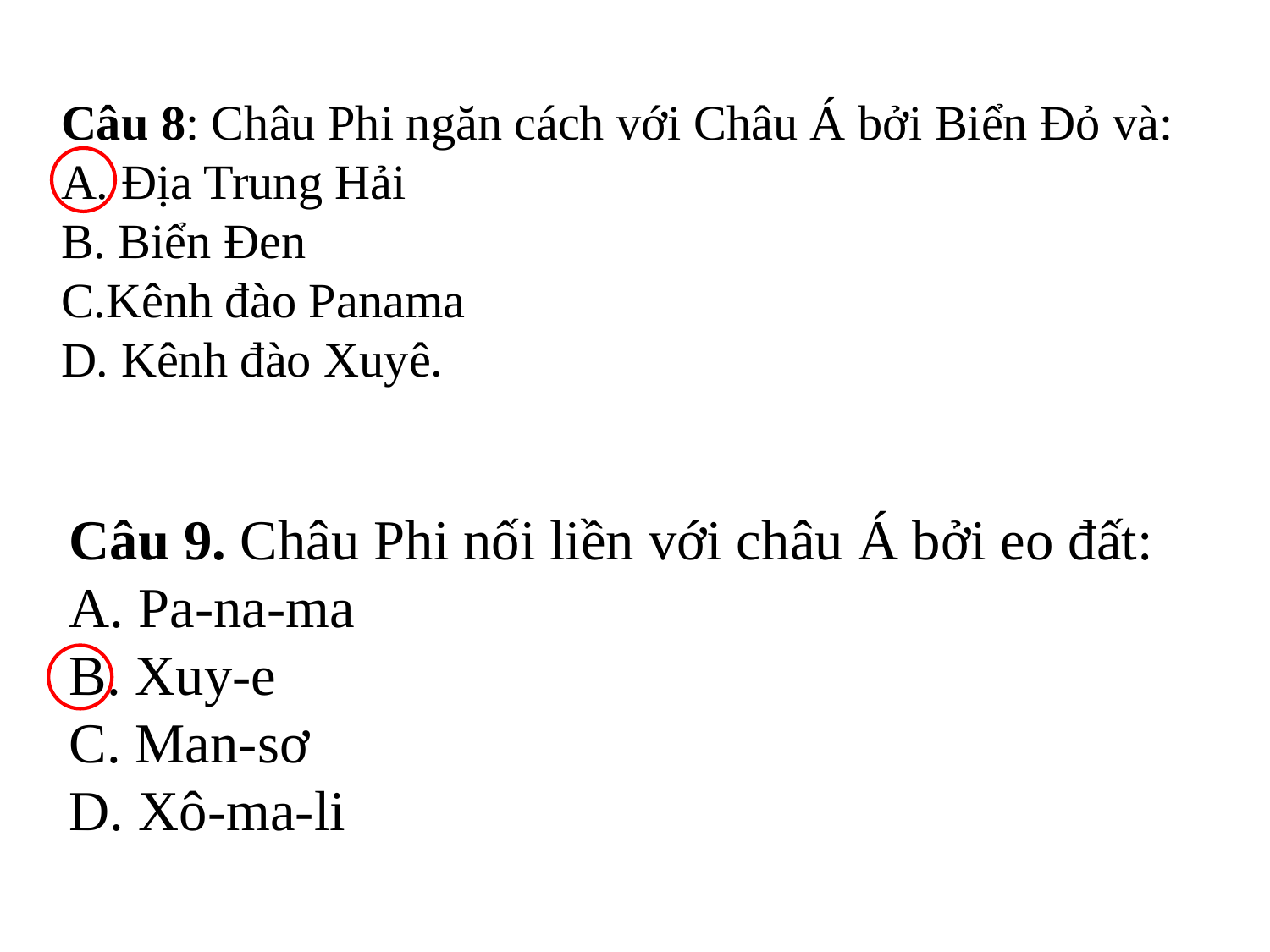

#
Câu 8: Châu Phi ngăn cách với Châu Á bởi Biển Đỏ và:
A. Địa Trung Hải
B. Biển Đen
C.Kênh đào Panama
D. Kênh đào Xuyê.

Câu 9. Châu Phi nối liền với châu Á bởi eo đất:
A. Pa-na-ma
B. Xuy-e
C. Man-sơ
D. Xô-ma-li